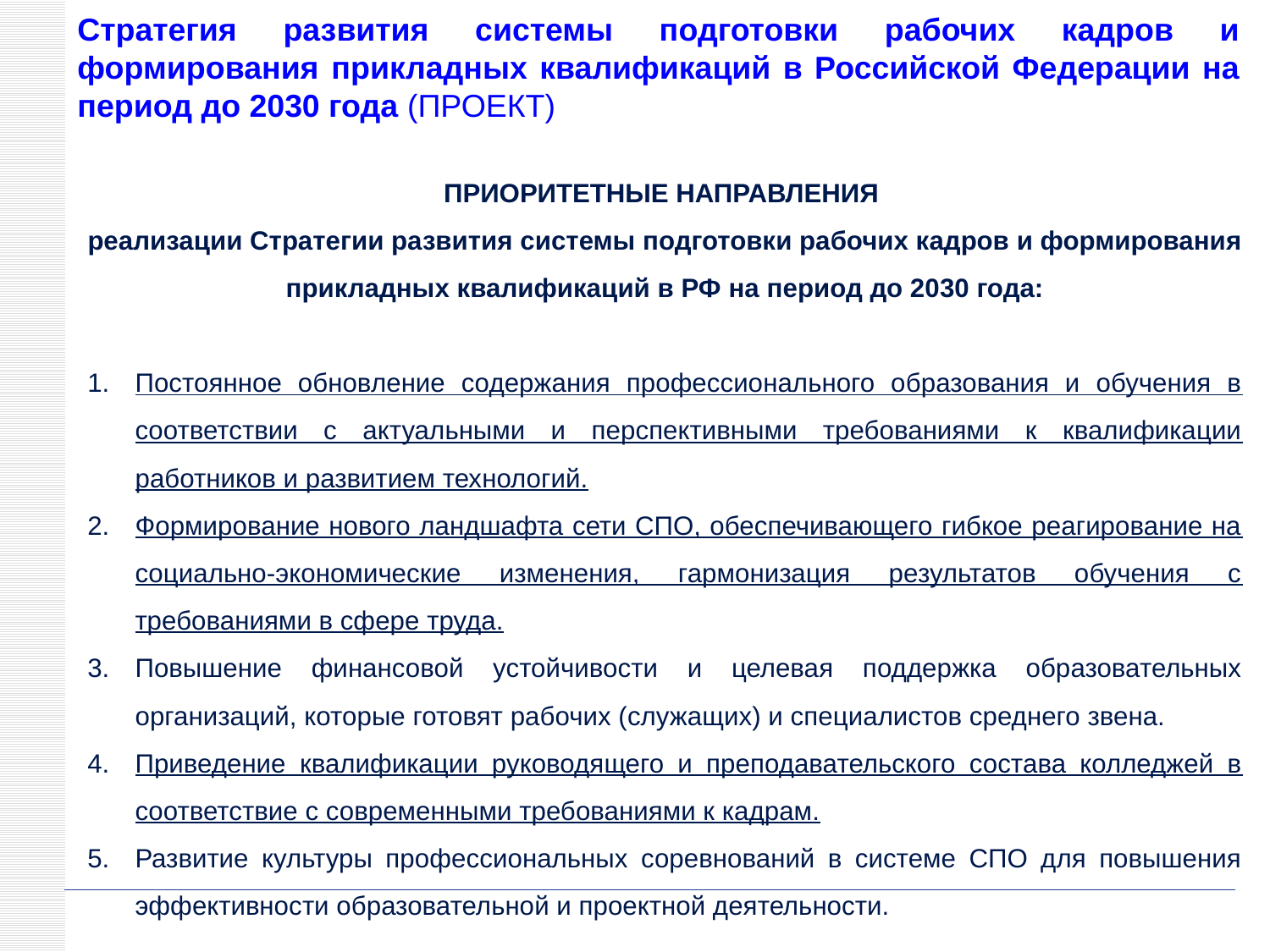

Стратегия развития системы подготовки рабочих кадров и формирования прикладных квалификаций в Российской Федерации на период до 2030 года (ПРОЕКТ)
ПРИОРИТЕТНЫЕ НАПРАВЛЕНИЯ
реализации Стратегии развития системы подготовки рабочих кадров и формирования прикладных квалификаций в РФ на период до 2030 года:

Постоянное обновление содержания профессионального образования и обучения в соответствии с актуальными и перспективными требованиями к квалификации работников и развитием технологий.
Формирование нового ландшафта сети СПО, обеспечивающего гибкое реагирование на социально-экономические изменения, гармонизация результатов обучения с требованиями в сфере труда.
Повышение финансовой устойчивости и целевая поддержка образовательных организаций, которые готовят рабочих (служащих) и специалистов среднего звена.
Приведение квалификации руководящего и преподавательского состава колледжей в соответствие с современными требованиями к кадрам.
Развитие культуры профессиональных соревнований в системе СПО для повышения эффективности образовательной и проектной деятельности.